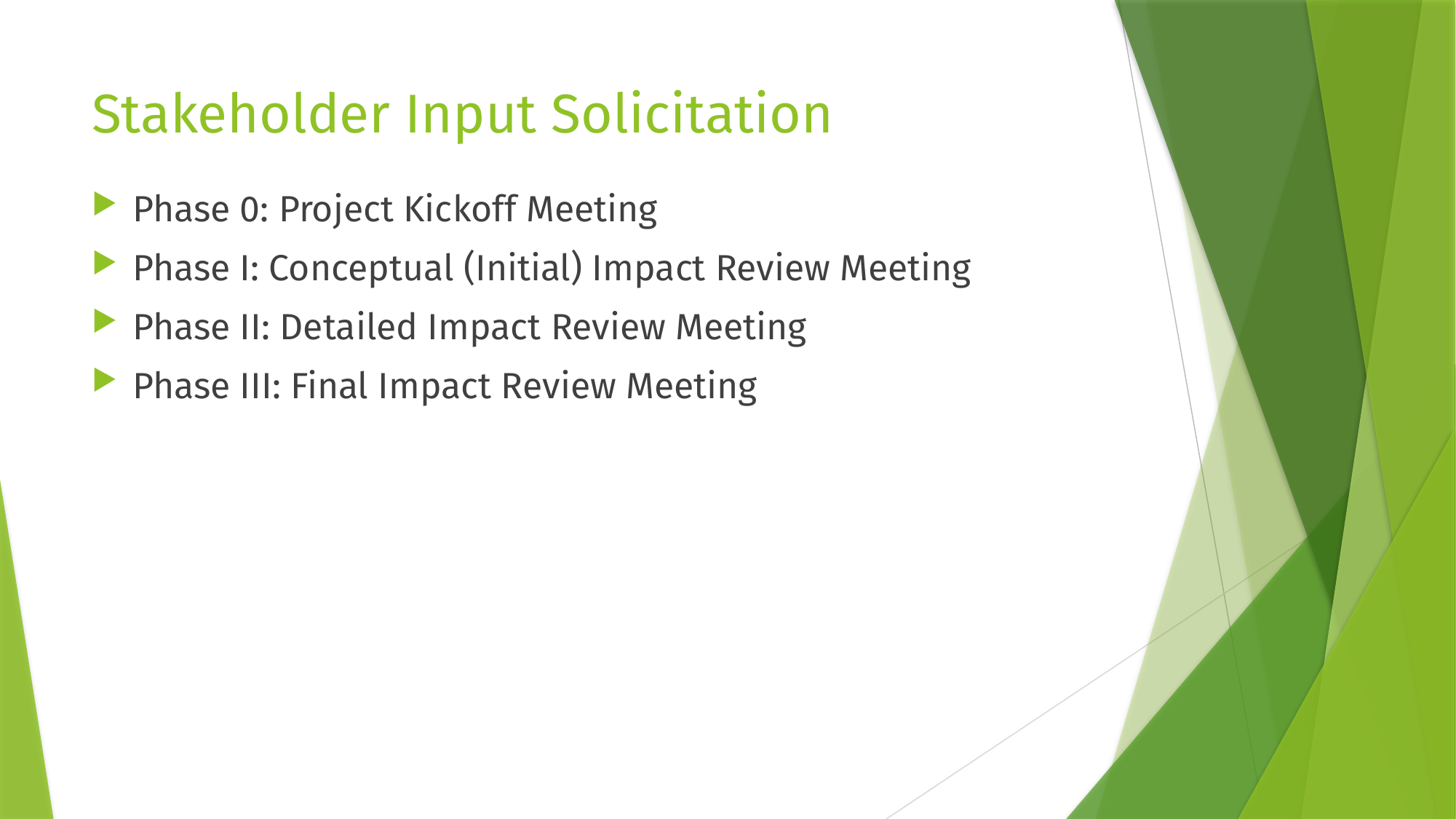

# Stakeholder Input Solicitation
Phase 0: Project Kickoff Meeting
Phase I: Conceptual (Initial) Impact Review Meeting
Phase II: Detailed Impact Review Meeting
Phase III: Final Impact Review Meeting